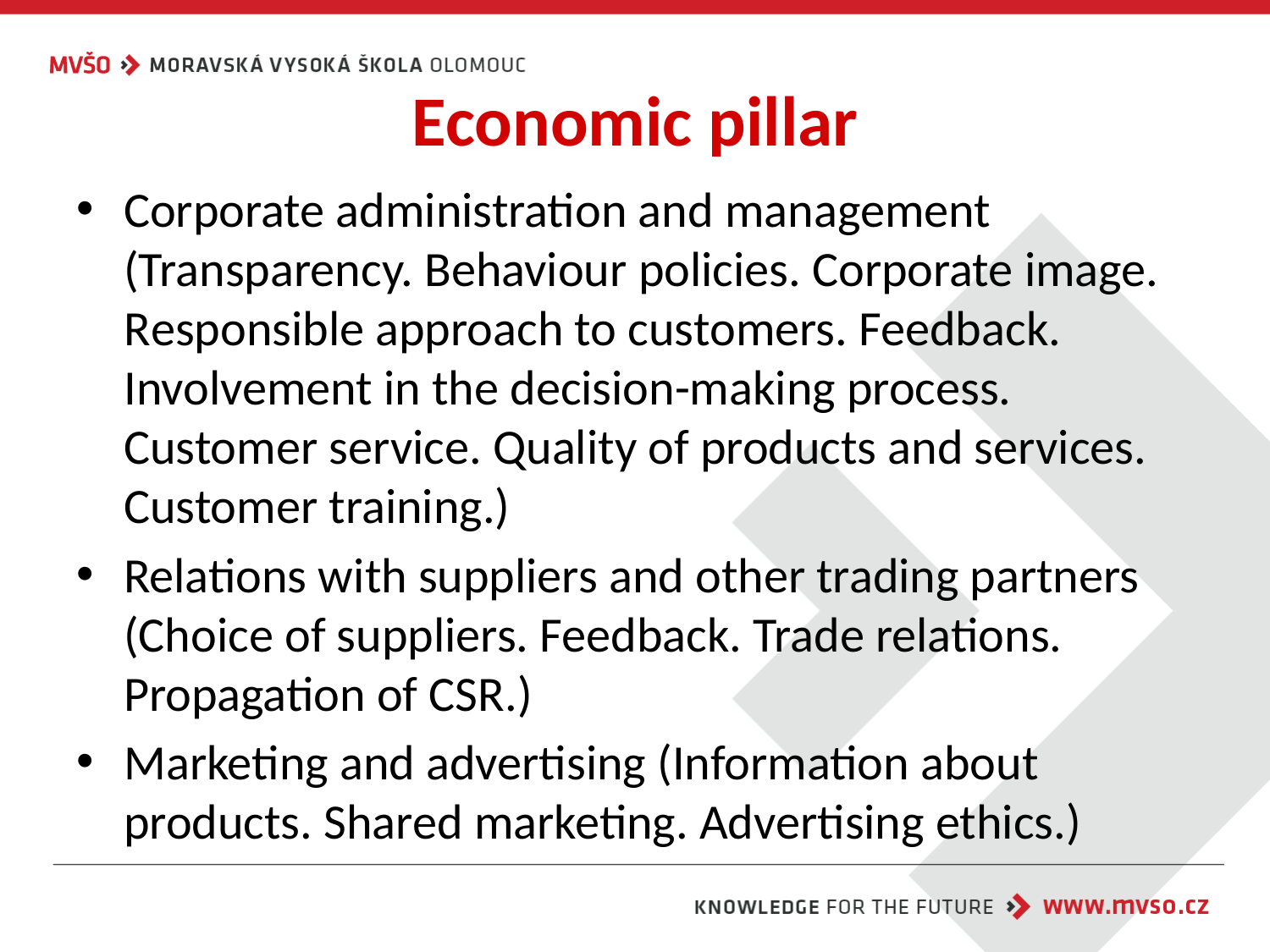

# Economic pillar
Corporate administration and management  (Transparency. Behaviour policies. Corporate image. Responsible approach to customers. Feedback. Involvement in the decision-making process. Customer service. Quality of products and services. Customer training.)
Relations with suppliers and other trading partners (Choice of suppliers. Feedback. Trade relations. Propagation of CSR.)
Marketing and advertising (Information about products. Shared marketing. Advertising ethics.)